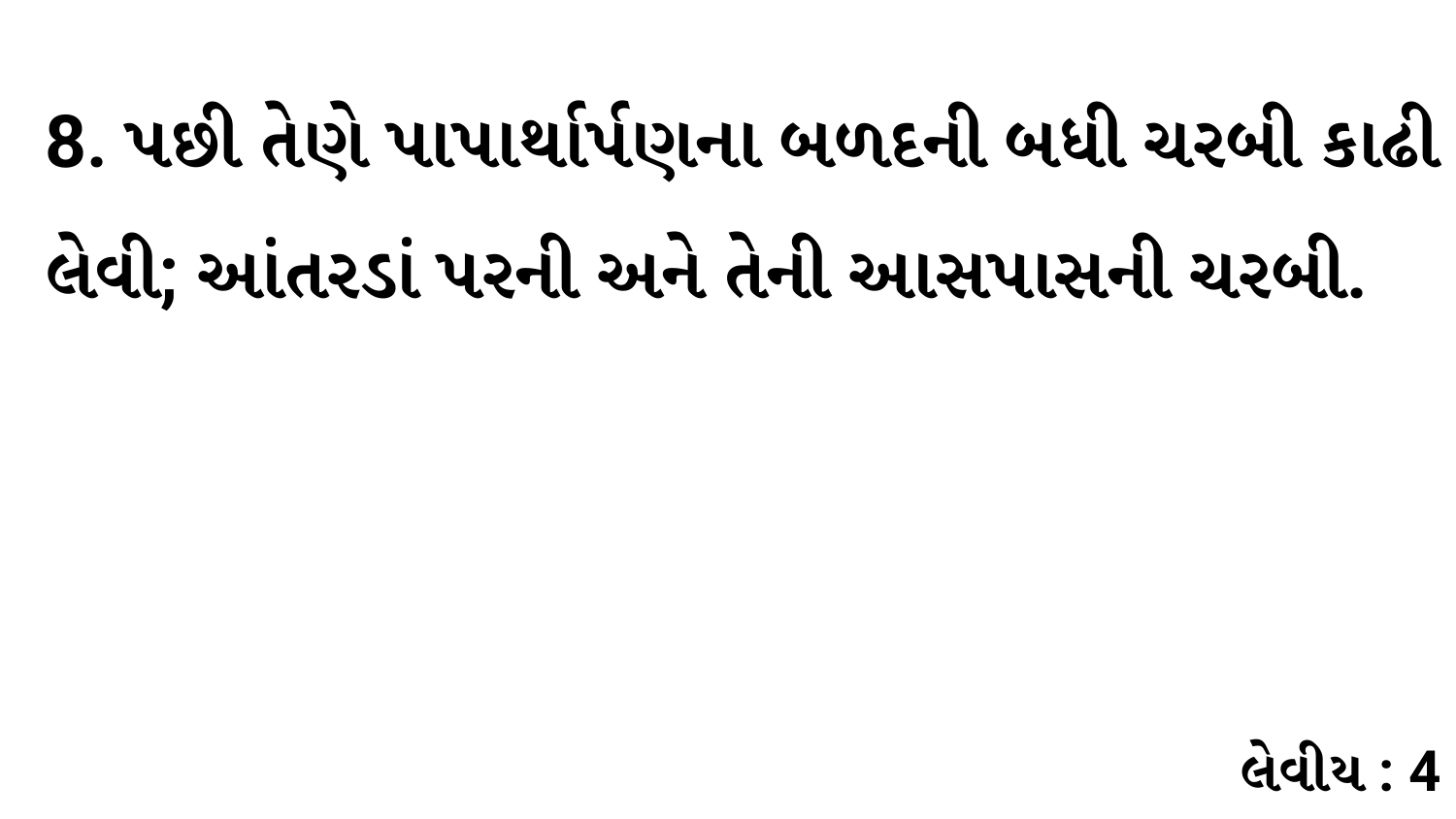

8. પછી તેણે પાપાર્થાર્પણના બળદની બધી ચરબી કાઢી લેવી; આંતરડાં પરની અને તેની આસપાસની ચરબી.
લેવીય : 4